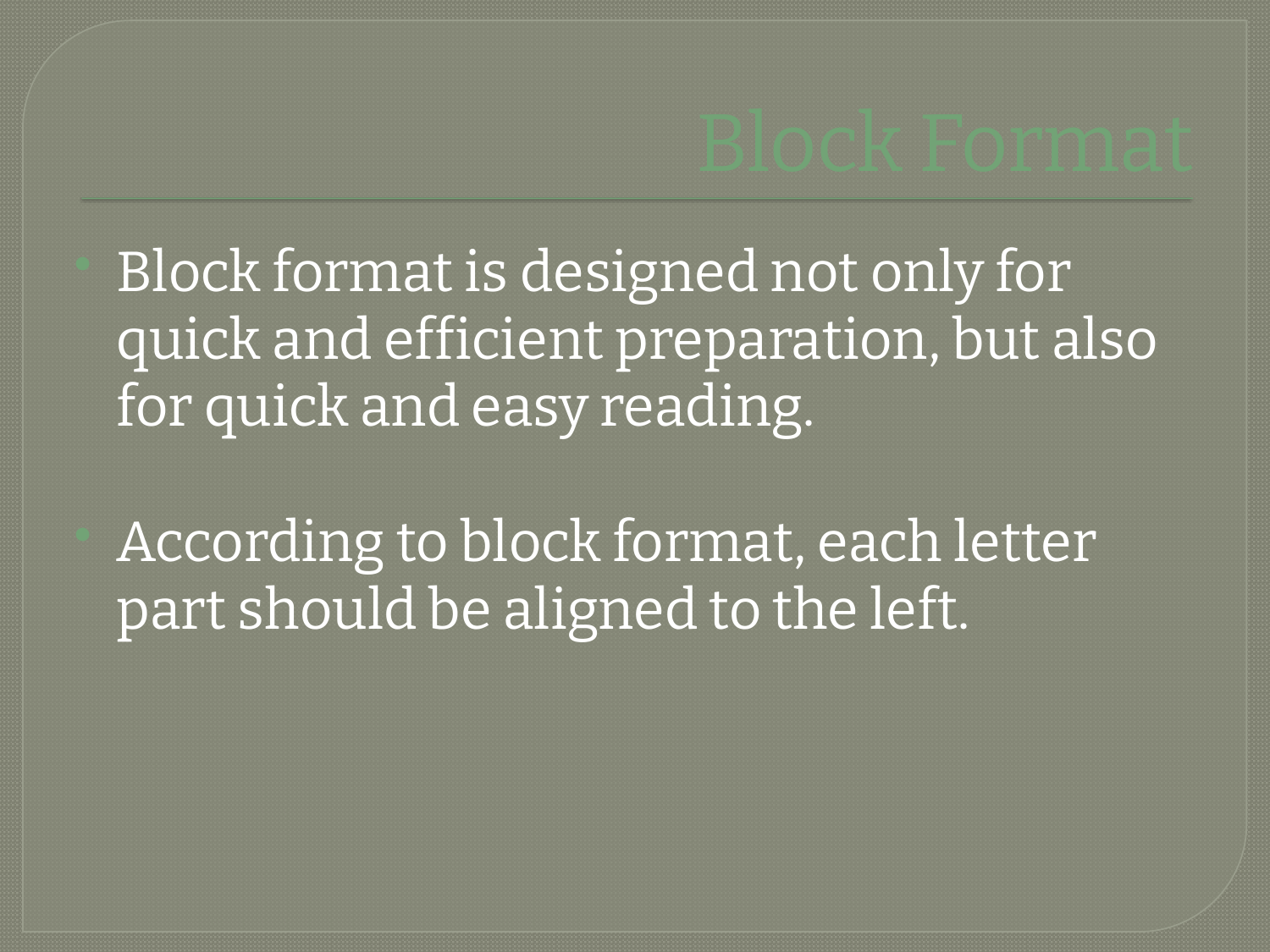

# Block Format
Block format is designed not only for quick and efficient preparation, but also for quick and easy reading.

According to block format, each letter part should be aligned to the left.